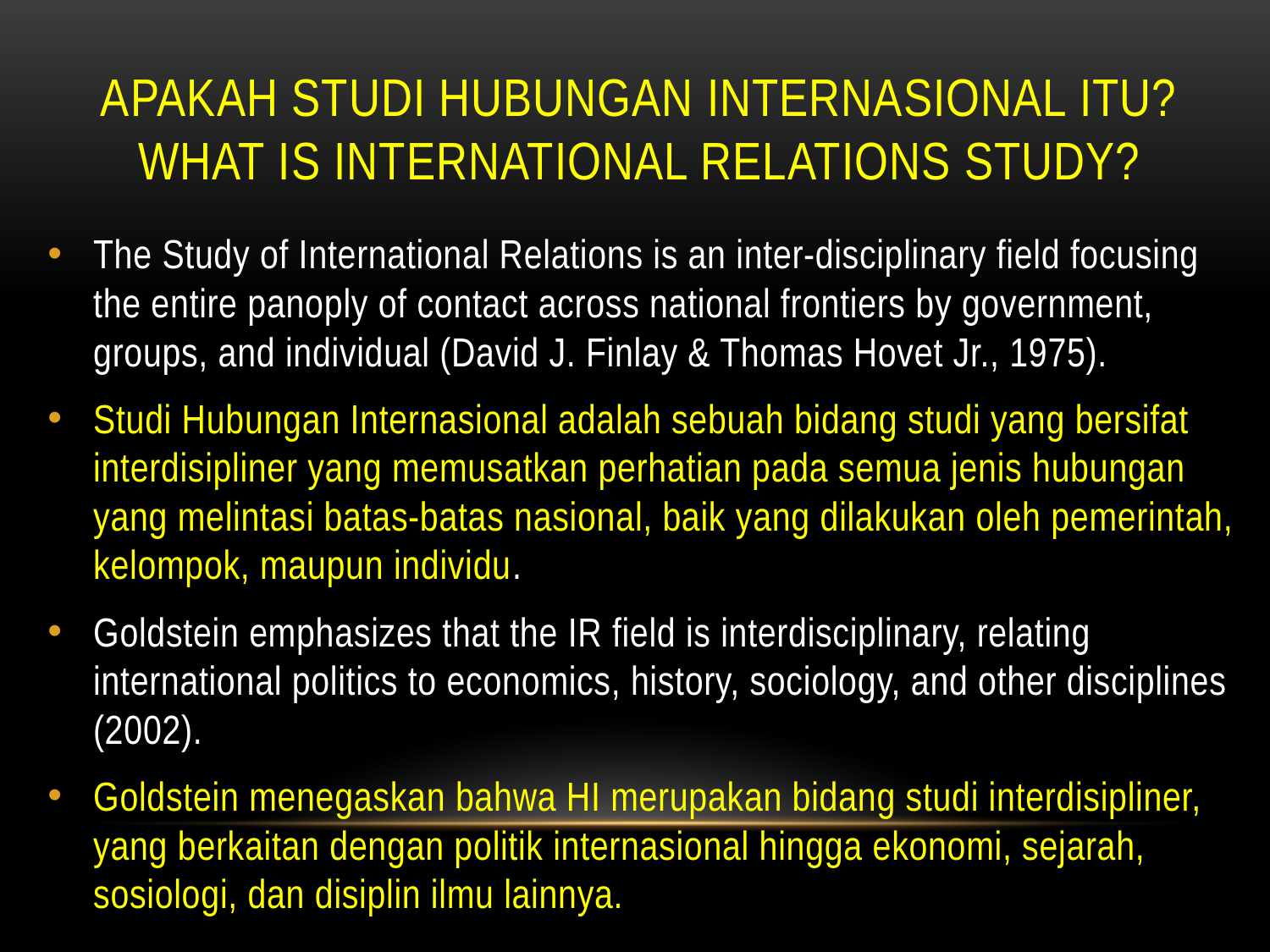

# APAKAH STUDI HUBUNGAN INTERNASIONAL itu? WHAT IS INTERNATIONAL RELATIONS STUDY?
The Study of International Relations is an inter-disciplinary field focusing the entire panoply of contact across national frontiers by government, groups, and individual (David J. Finlay & Thomas Hovet Jr., 1975).
Studi Hubungan Internasional adalah sebuah bidang studi yang bersifat interdisipliner yang memusatkan perhatian pada semua jenis hubungan yang melintasi batas-batas nasional, baik yang dilakukan oleh pemerintah, kelompok, maupun individu.
Goldstein emphasizes that the IR field is interdisciplinary, relating international politics to economics, history, sociology, and other disciplines (2002).
Goldstein menegaskan bahwa HI merupakan bidang studi interdisipliner, yang berkaitan dengan politik internasional hingga ekonomi, sejarah, sosiologi, dan disiplin ilmu lainnya.